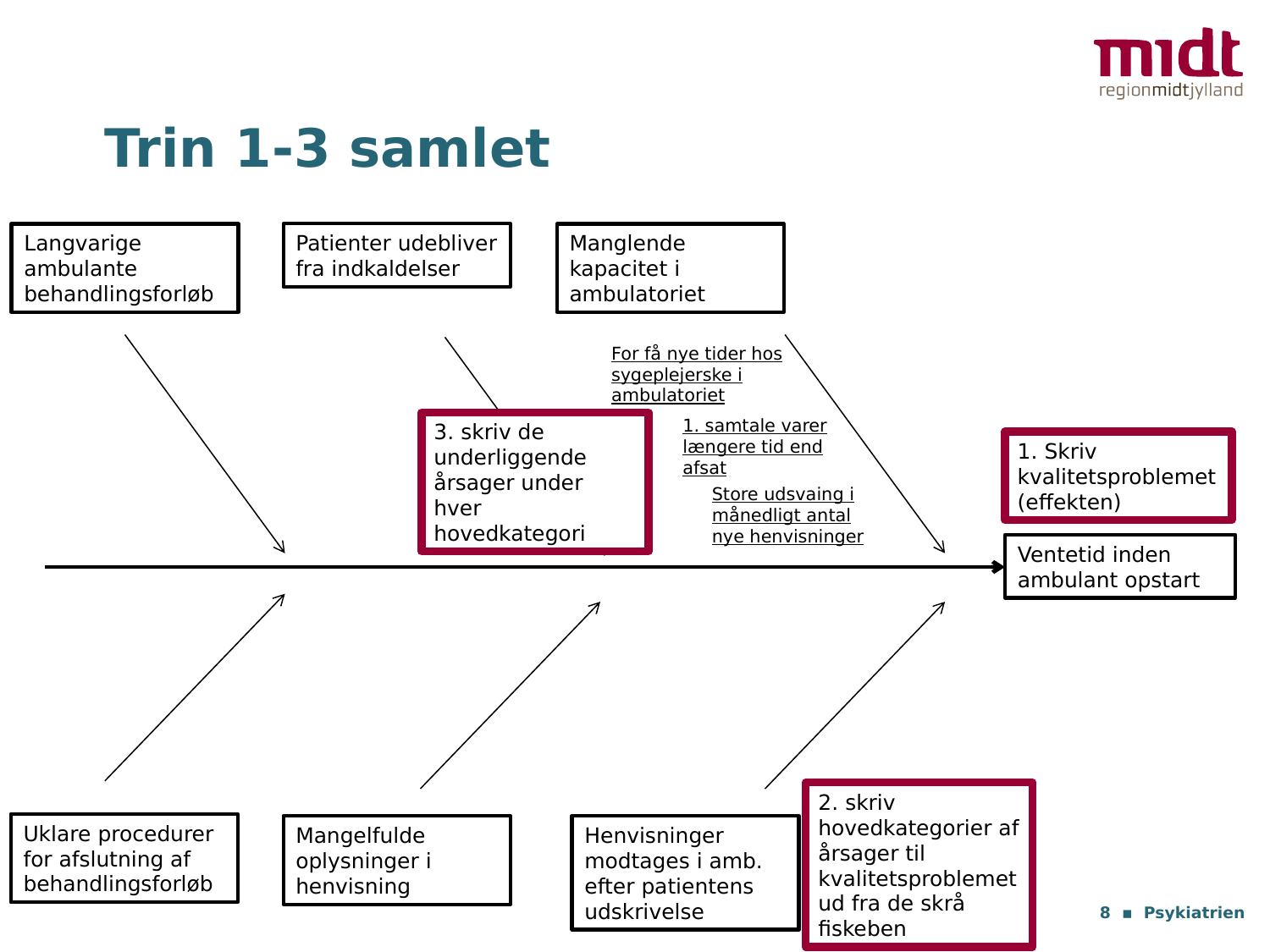

# Trin 1-3 samlet
Langvarige ambulante behandlingsforløb
Patienter udebliver fra indkaldelser
Manglende kapacitet i ambulatoriet
Ventetid inden ambulant opstart
For få nye tider hos sygeplejerske i ambulatoriet
1. samtale varer længere tid end afsat
3. skriv de  underliggende årsager under hver hovedkategori
1. Skriv kvalitetsproblemet (effekten)
Store udsvaing i månedligt antal nye henvisninger
2. skriv hovedkategorier af årsager til kvalitetsproblemet ud fra de skrå fiskeben
Uklare procedurer for afslutning af behandlingsforløb
Mangelfulde oplysninger i henvisning
Henvisninger modtages i amb. efter patientens udskrivelse
8  ▪  Psykiatrien